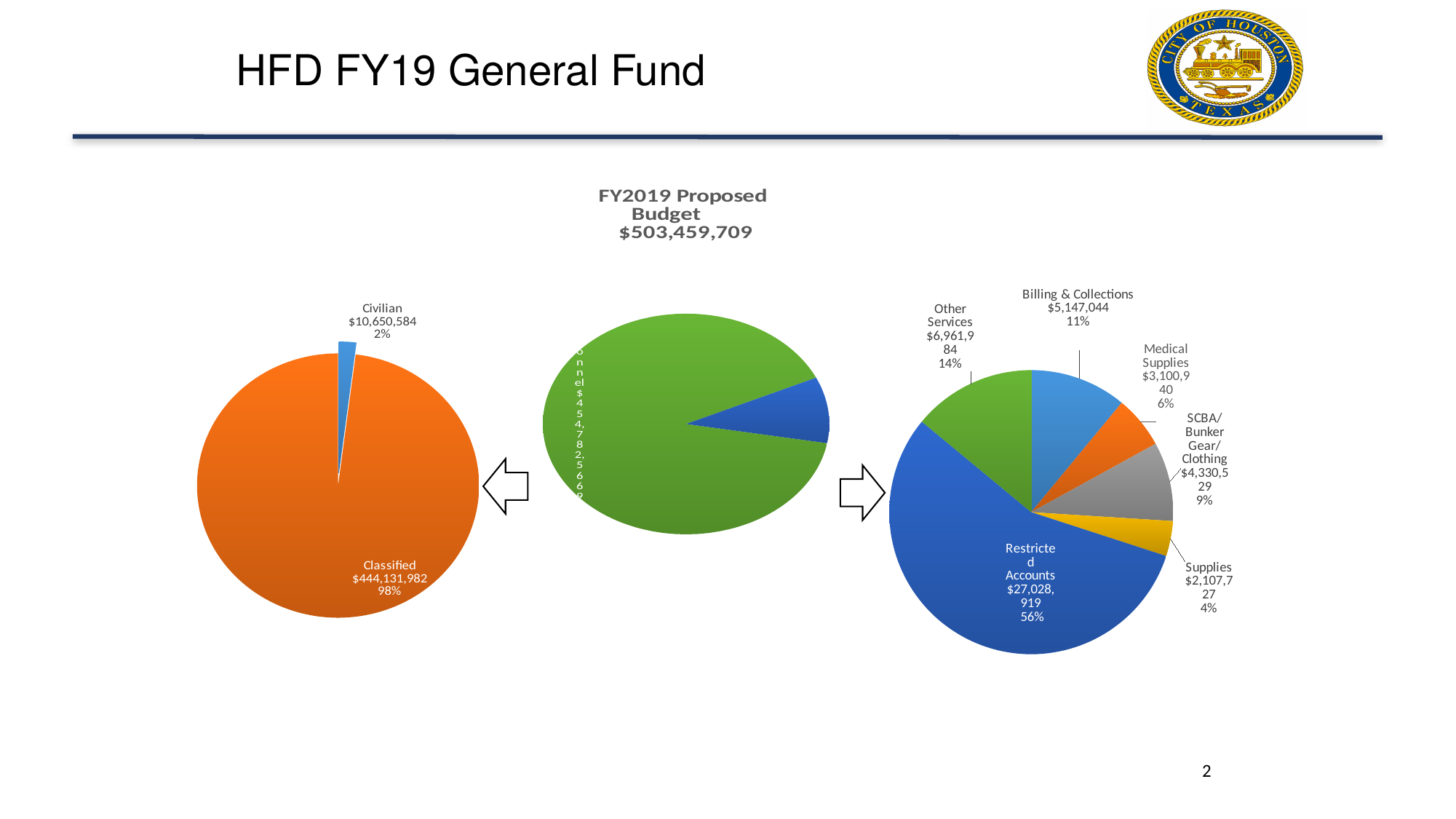

# HFD FY19 General Fund

### Chart: FY2019 Proposed Budget
 $503,459,709

| Category | FY2019 Proposed Budget       $503,459,709 | FY2019 Proposed Budget       $503,459,710 |
|---|---|---|
| Personnel | 454782566.0 | 0.9 |
| Other | 48677143.0 | 0.1 |

### Chart

| Category | Column1 |
|---|---|
| Billing & Collections | 0.11 |
| Medical Supplies | 0.06 |
| SCBA/Bunker Gear/Clothing | 0.09 |
| Supplies | 0.04 |
| Restricted Accounts | 0.56 |
| Other Services | 0.14 |

### Chart

| Category | Column1 |
|---|---|
| 1st Qtr | 2.0 |
| 2nd Qtr | 98.0 |

2